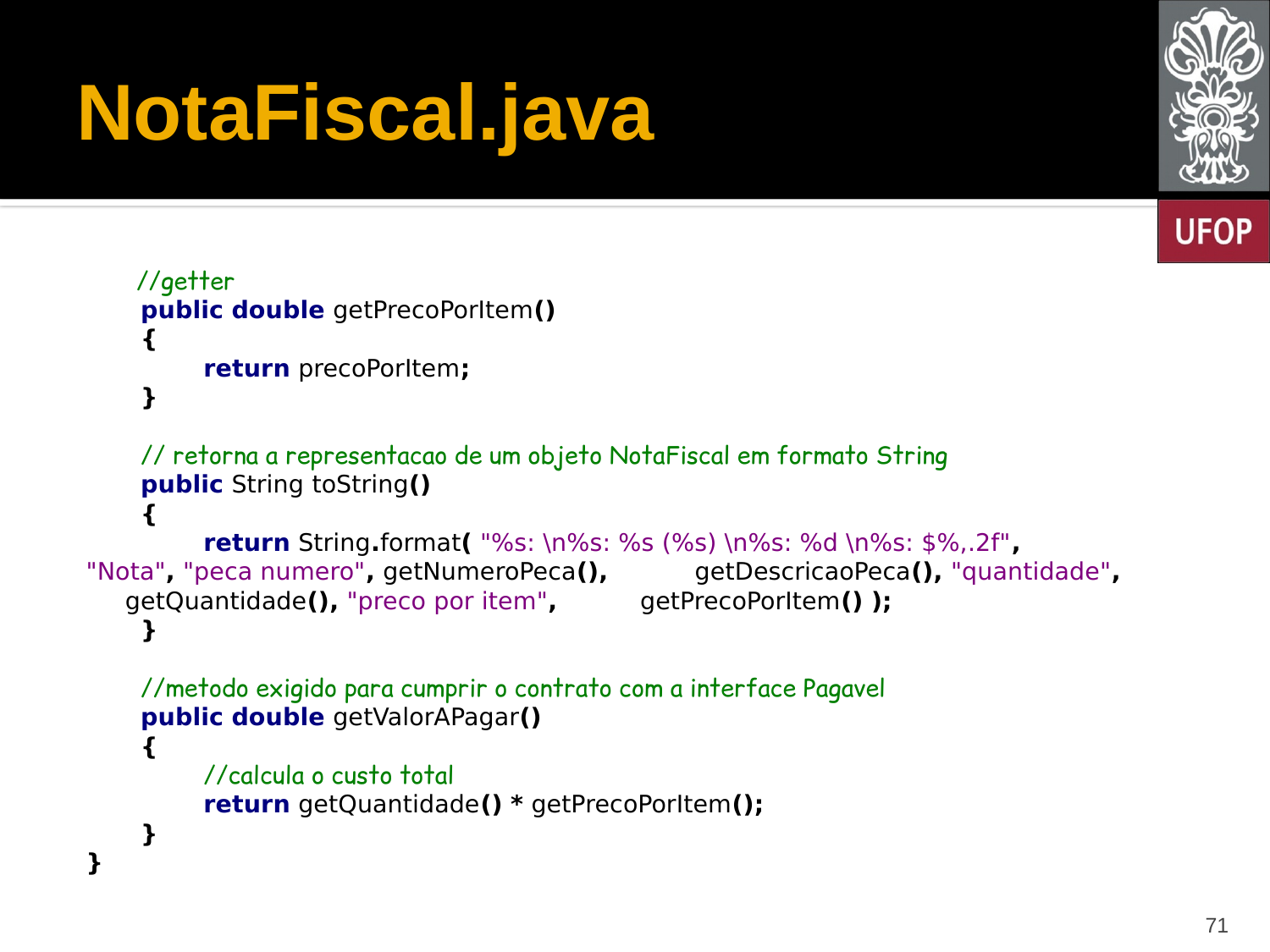

# NotaFiscal.java
       //getter
       public double getPrecoPorItem()
       {
               return precoPorItem;
       }

       // retorna a representacao de um objeto NotaFiscal em formato String
       public String toString()
       {
               return String.format( "%s: \n%s: %s (%s) \n%s: %d \n%s: $%,.2f", 			        "Nota", "peca numero", getNumeroPeca(), 			        getDescricaoPeca(), "quantidade", 				        getQuantidade(), "preco por item", 				        getPrecoPorItem() );
       }

       //metodo exigido para cumprir o contrato com a interface Pagavel
       public double getValorAPagar()
       {
               //calcula o custo total
               return getQuantidade() * getPrecoPorItem();
       }
}
71